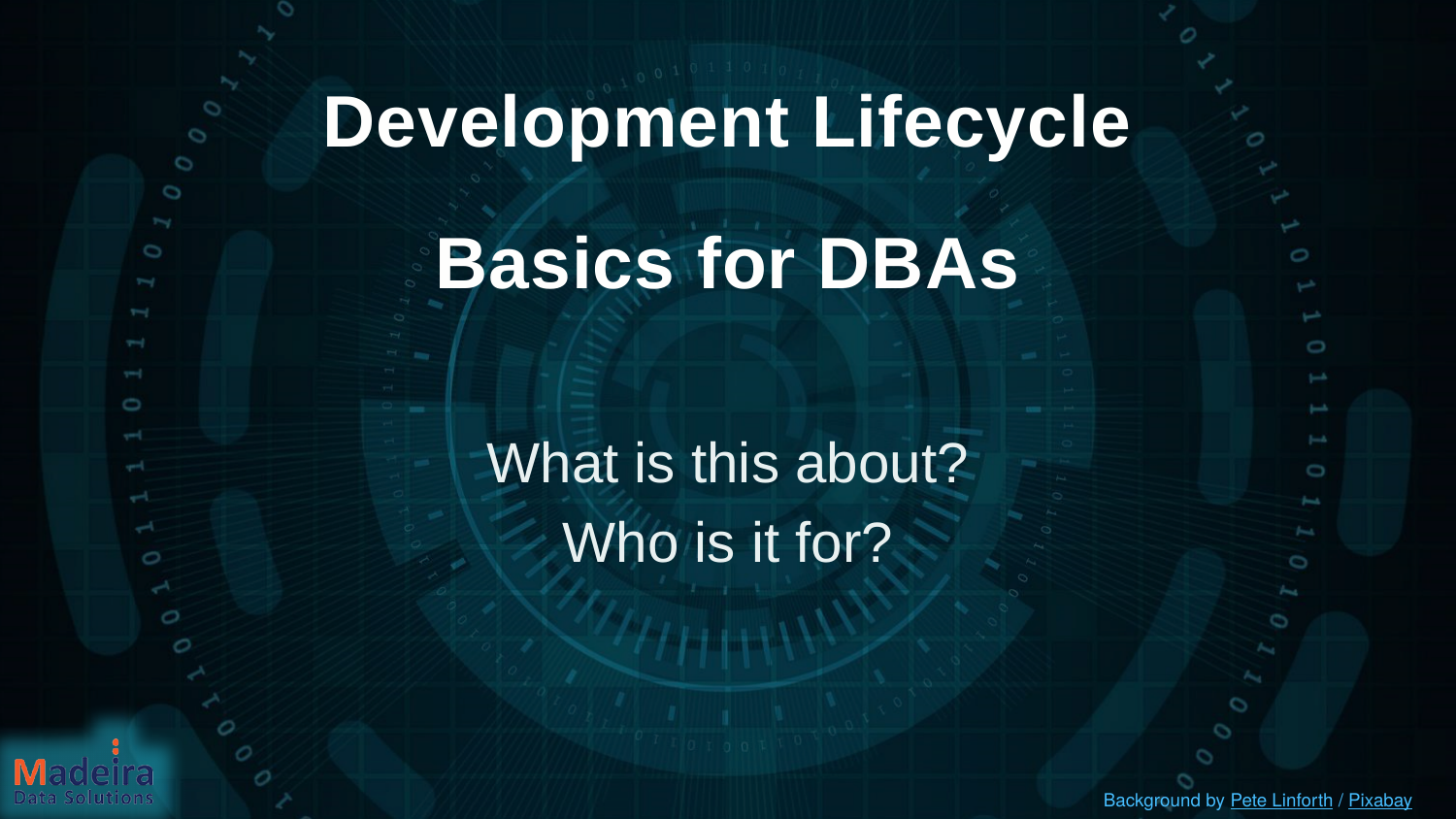

# Development Lifecycle Basics for DBAs
What is this about?
Who is it for?